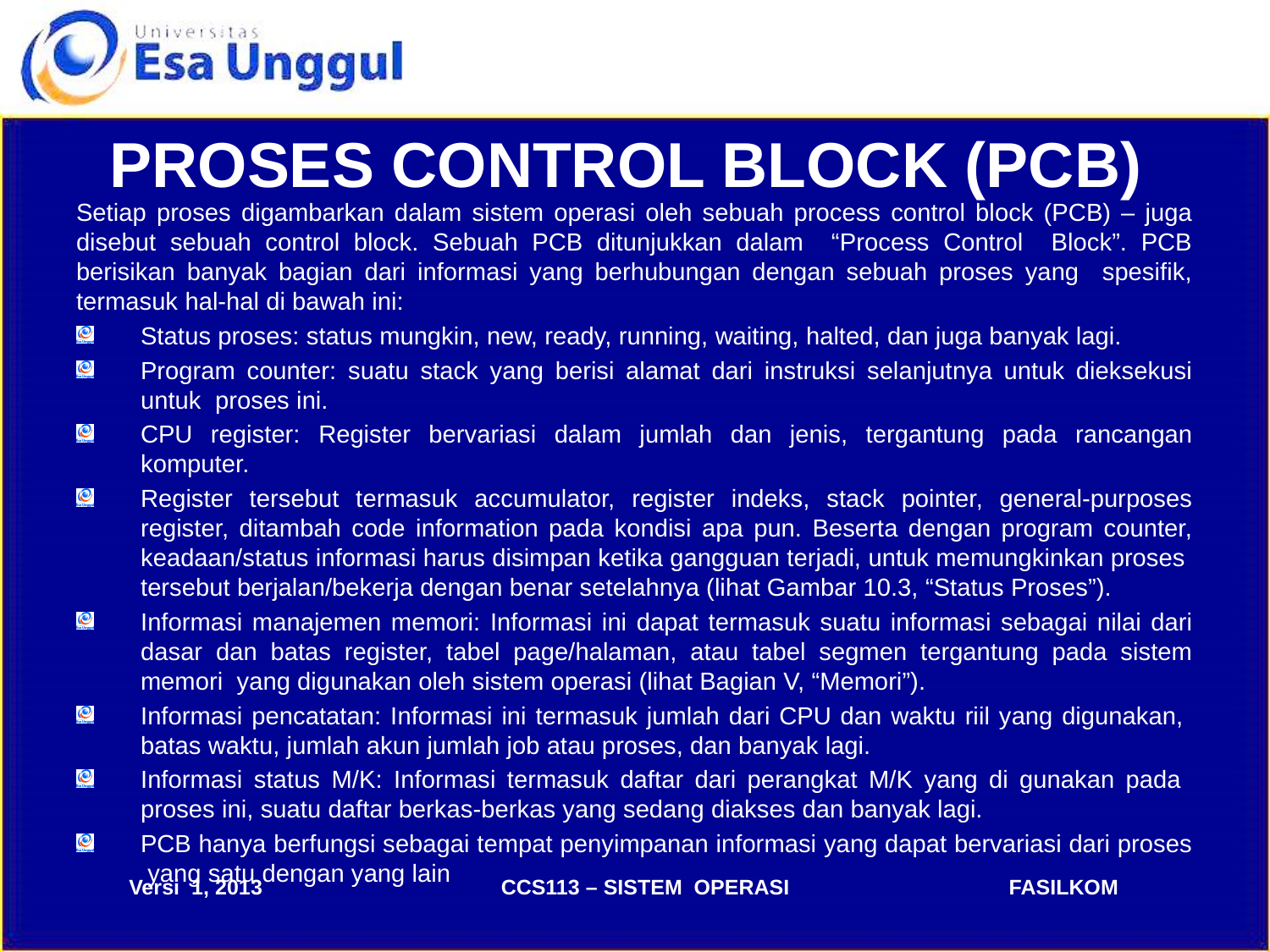

# PROSES CONTROL BLOCK (PCB)
Setiap proses digambarkan dalam sistem operasi oleh sebuah process control block (PCB) – juga disebut sebuah control block. Sebuah PCB ditunjukkan dalam  “Process Control  Block”. PCB berisikan banyak bagian dari informasi yang berhubungan dengan sebuah proses yang  spesifik, termasuk hal-hal di bawah ini:
Status proses: status mungkin, new, ready, running, waiting, halted, dan juga banyak lagi.
Program counter: suatu stack yang berisi alamat dari instruksi selanjutnya untuk dieksekusi untuk  proses ini.
CPU register: Register bervariasi dalam jumlah dan jenis, tergantung pada rancangan komputer.
Register tersebut termasuk accumulator, register indeks, stack pointer, general-purposes register, ditambah code information pada kondisi apa pun. Beserta dengan program counter, keadaan/status informasi harus disimpan ketika gangguan terjadi, untuk memungkinkan proses  tersebut berjalan/bekerja dengan benar setelahnya (lihat Gambar 10.3, “Status Proses”).
Informasi manajemen memori: Informasi ini dapat termasuk suatu informasi sebagai nilai dari dasar dan batas register, tabel page/halaman, atau tabel segmen tergantung pada sistem memori  yang digunakan oleh sistem operasi (lihat Bagian V, “Memori”).
Informasi pencatatan: Informasi ini termasuk jumlah dari CPU dan waktu riil yang digunakan,  batas waktu, jumlah akun jumlah job atau proses, dan banyak lagi.
Informasi status M/K: Informasi termasuk daftar dari perangkat M/K yang di gunakan pada  proses ini, suatu daftar berkas-berkas yang sedang diakses dan banyak lagi.
PCB hanya berfungsi sebagai tempat penyimpanan informasi yang dapat bervariasi dari proses  yang satu dengan yang lain